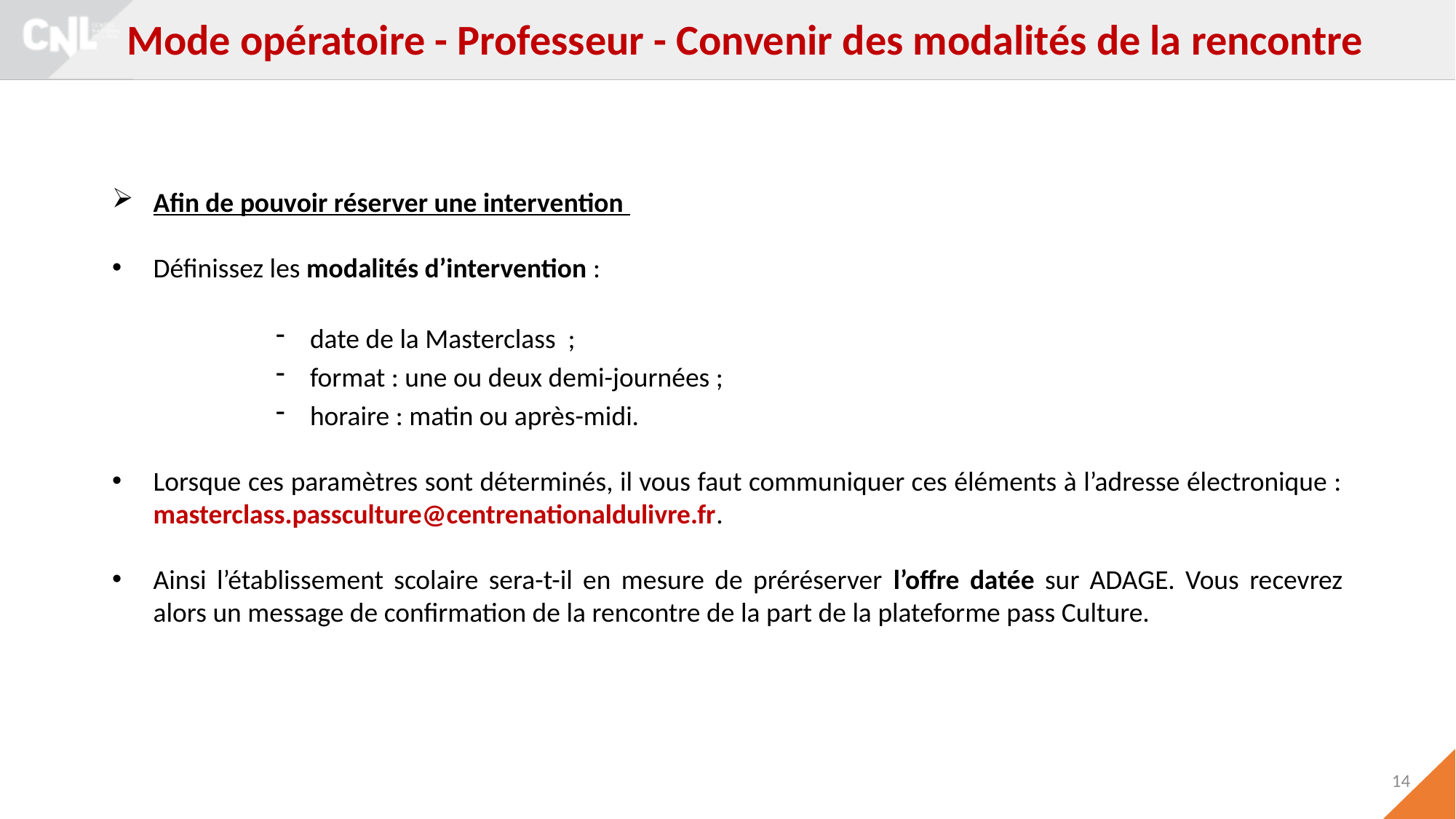

Mode opératoire - Professeur - Convenir des modalités de la rencontre
Afin de pouvoir réserver une intervention

Définissez les modalités d’intervention :

date de la Masterclass  ;
format : une ou deux demi-journées ;
horaire : matin ou après-midi.

Lorsque ces paramètres sont déterminés, il vous faut communiquer ces éléments à l’adresse électronique : masterclass.passculture@centrenationaldulivre.fr.

Ainsi l’établissement scolaire sera-t-il en mesure de préréserver l’offre datée sur ADAGE. Vous recevrez alors un message de confirmation de la rencontre de la part de la plateforme pass Culture.
14